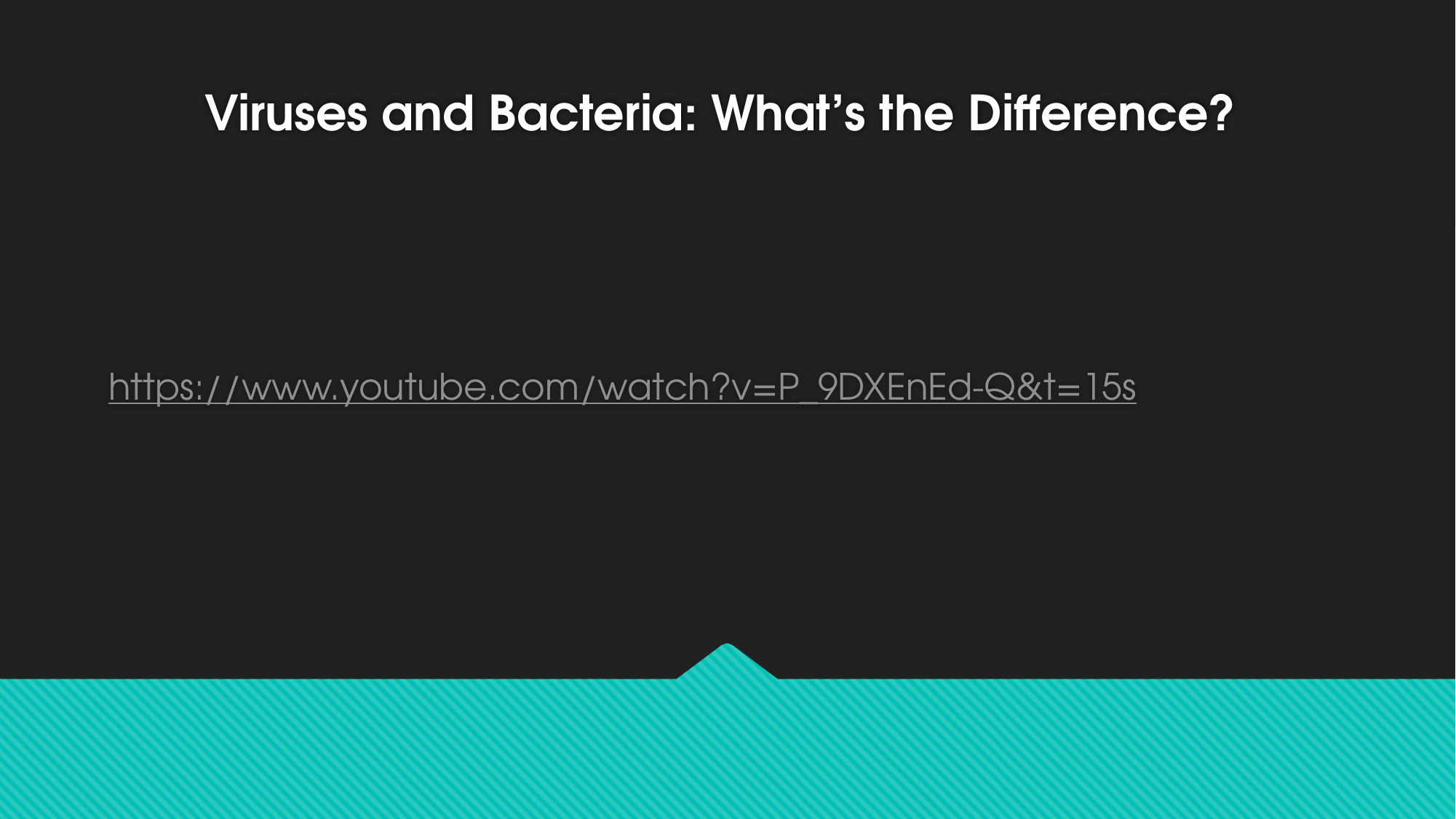

# Viruses and Bacteria: What’s the Difference?
https://www.youtube.com/watch?v=P_9DXEnEd-Q&t=15s